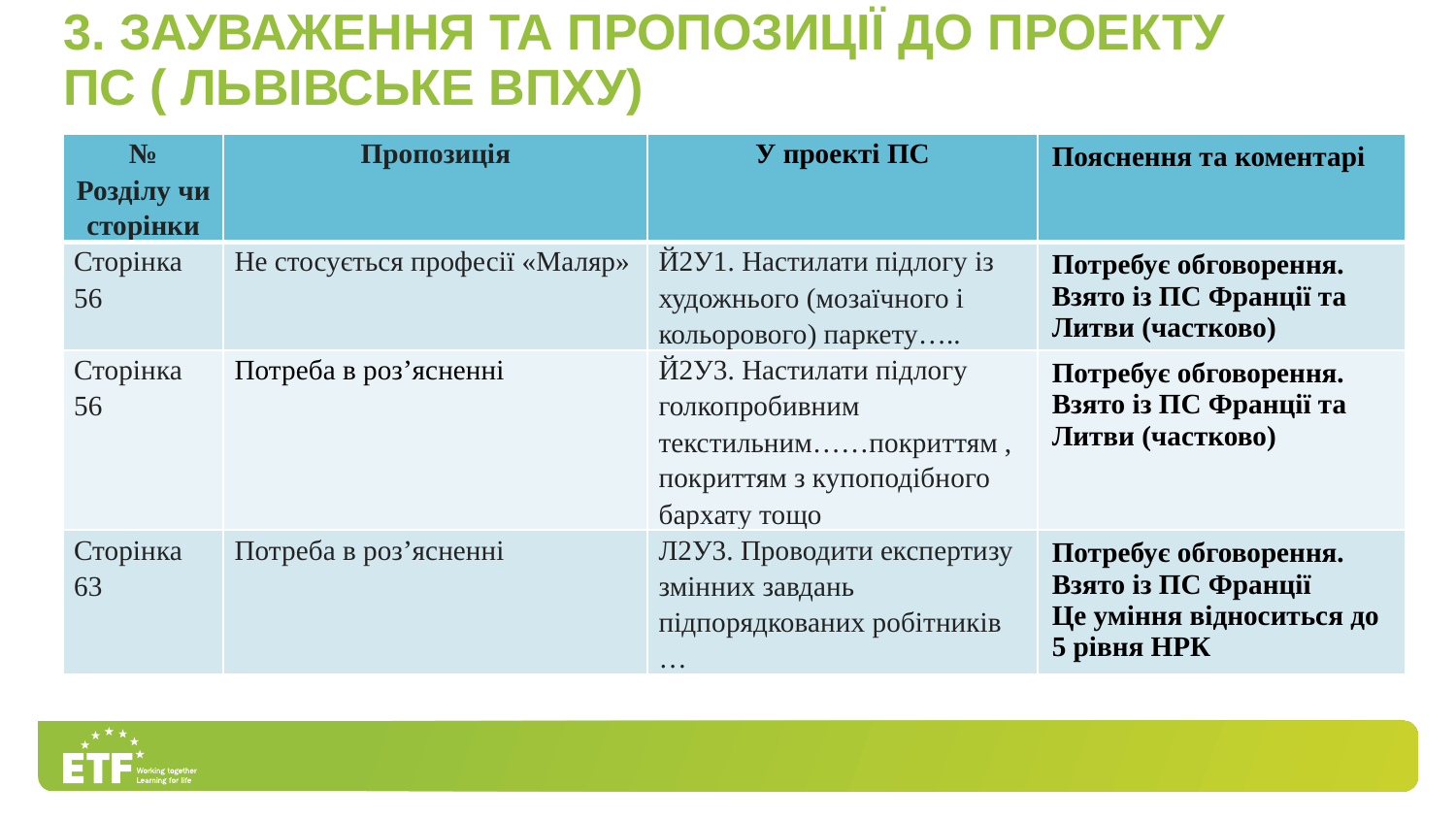

3. Зауваження та пропозиції до проекту
ПС ( Львівське ВПХУ)
| № Розділу чи сторінки | Пропозиція | У проекті ПС | Пояснення та коментарі |
| --- | --- | --- | --- |
| Сторінка 56 | Не стосується професії «Маляр» | Й2У1. Настилати підлогу із художнього (мозаїчного і кольорового) паркету….. | Потребує обговорення. Взято із ПС Франції та Литви (частково) |
| Сторінка 56 | Потреба в роз’ясненні | Й2У3. Настилати підлогу голкопробивним текстильним……покриттям , покриттям з купоподібного бархату тощо | Потребує обговорення. Взято із ПС Франції та Литви (частково) |
| Сторінка 63 | Потреба в роз’ясненні | Л2У3. Проводити експертизу змінних завдань підпорядкованих робітників … | Потребує обговорення. Взято із ПС Франції Це уміння відноситься до 5 рівня НРК |